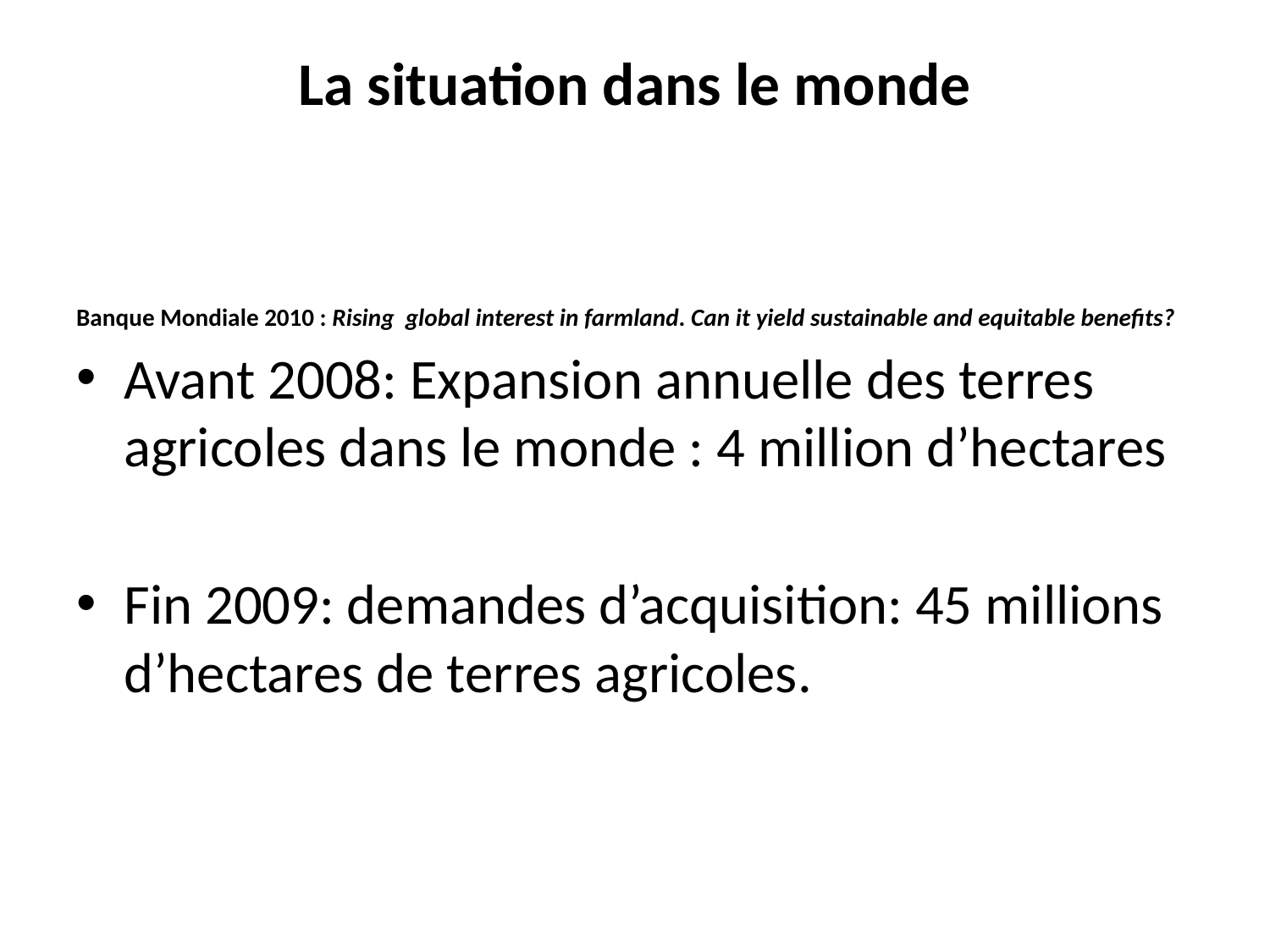

# La situation dans le monde

Banque Mondiale 2010 : Rising  global interest in farmland. Can it yield sustainable and equitable benefits?
Avant 2008: Expansion annuelle des terres agricoles dans le monde : 4 million d’hectares

Fin 2009: demandes d’acquisition: 45 millions d’hectares de terres agricoles.